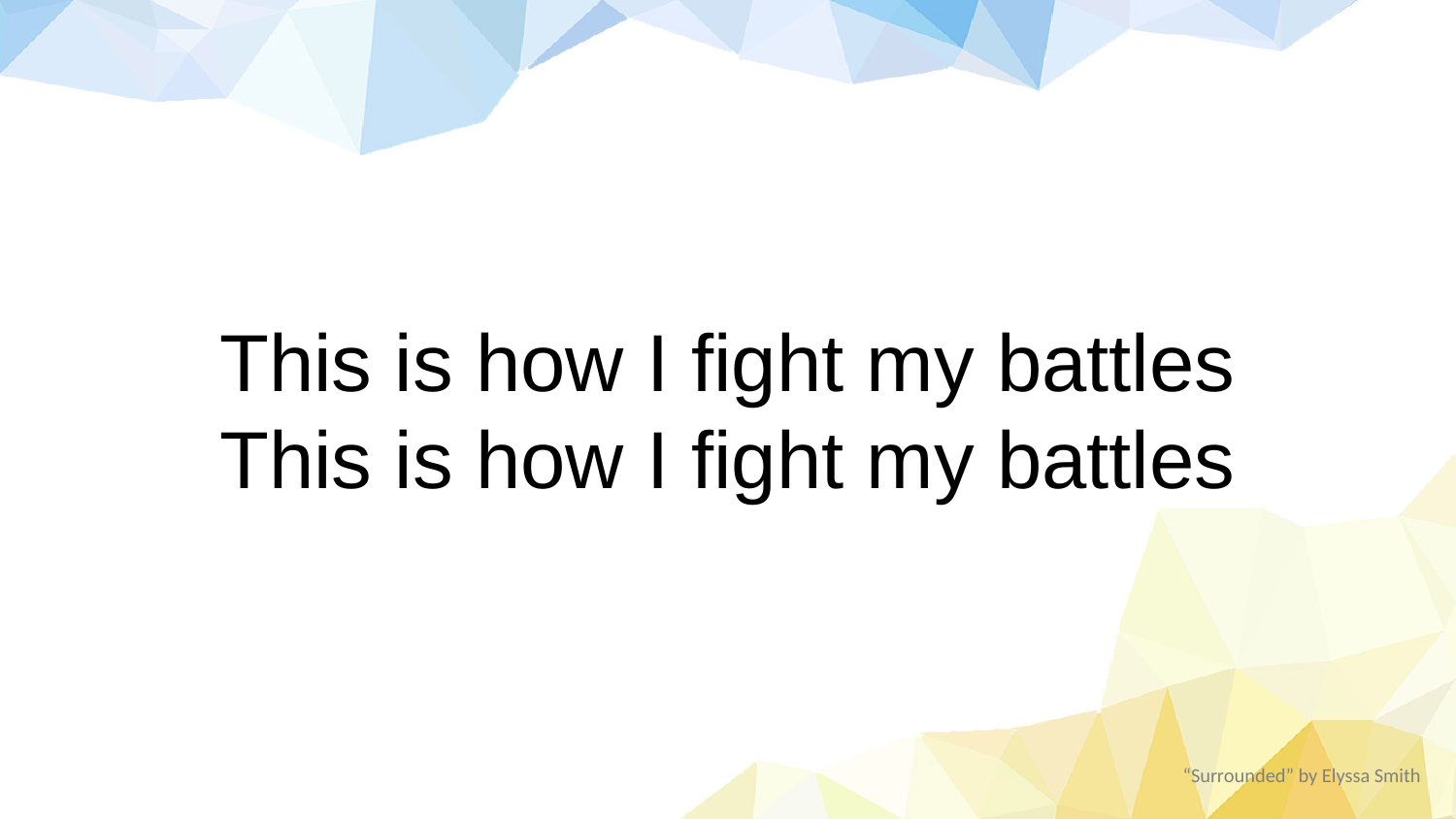

This is how I fight my battles
This is how I fight my battles
“Surrounded” by Elyssa Smith